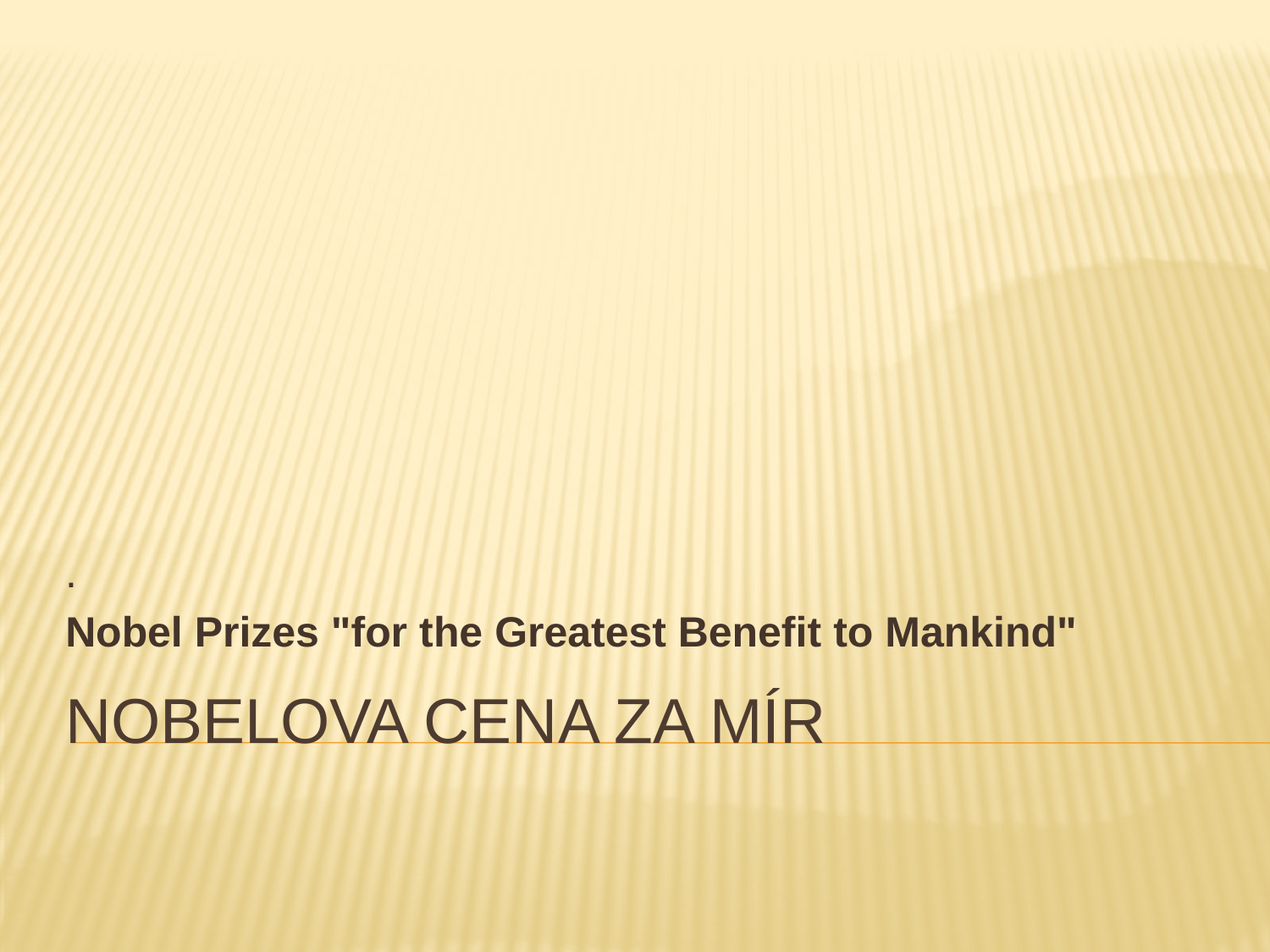

.
Nobel Prizes "for the Greatest Benefit to Mankind"

# Nobelova cena za mír